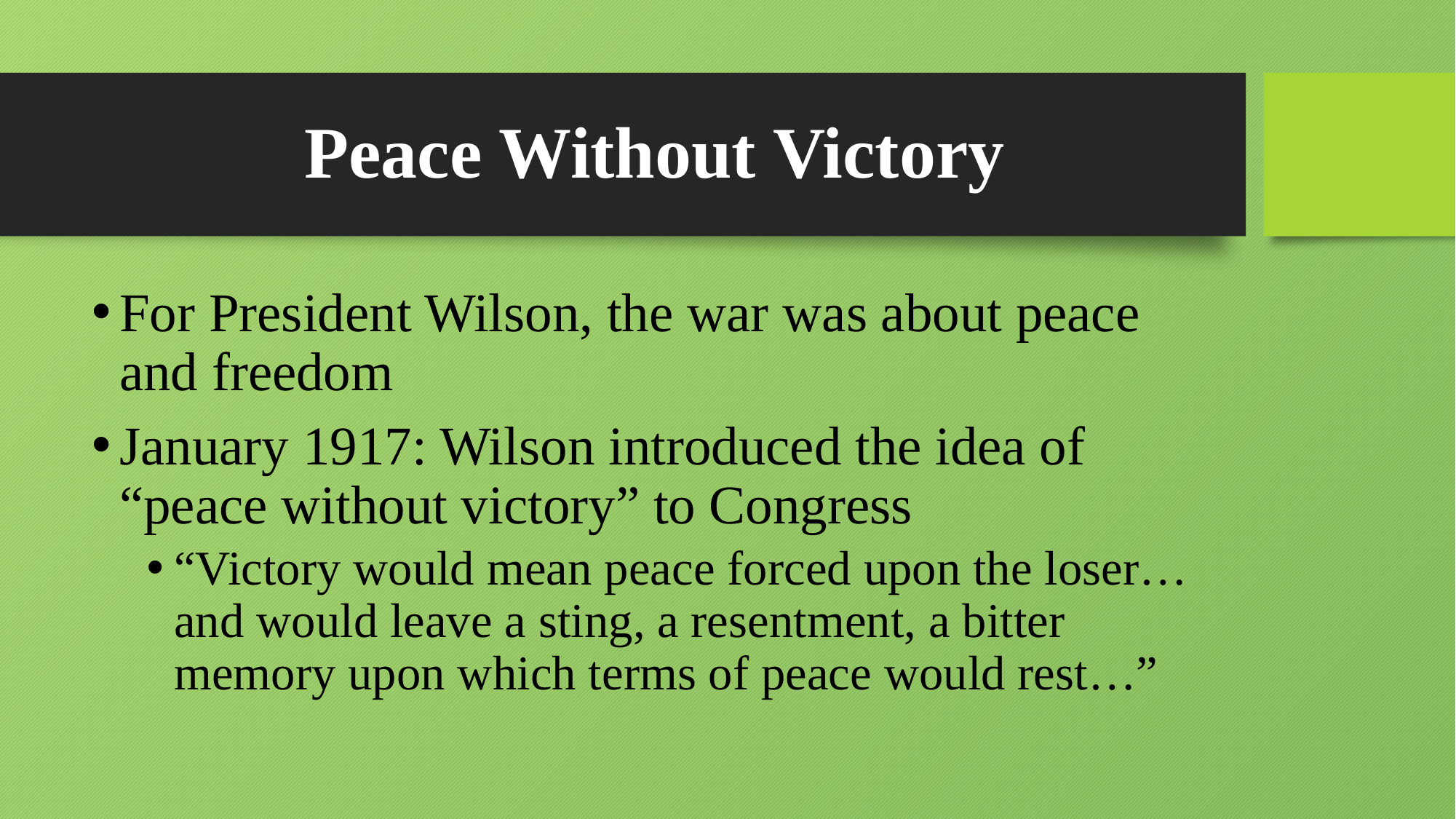

# Peace Without Victory
For President Wilson, the war was about peace and freedom
January 1917: Wilson introduced the idea of “peace without victory” to Congress
“Victory would mean peace forced upon the loser…and would leave a sting, a resentment, a bitter memory upon which terms of peace would rest…”